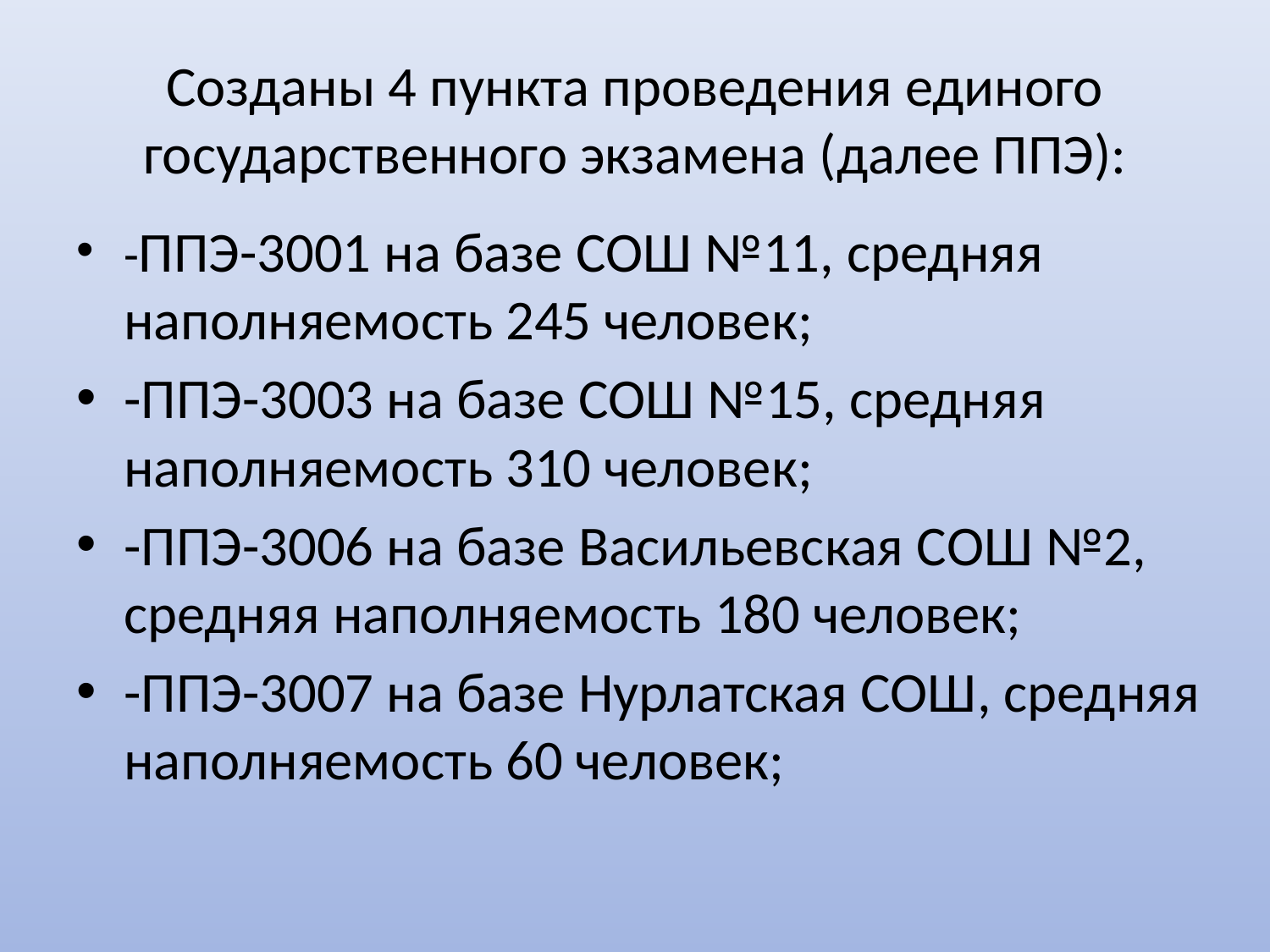

# Созданы 4 пункта проведения единого государственного экзамена (далее ППЭ):
-ППЭ-3001 на базе СОШ №11, средняя наполняемость 245 человек;
-ППЭ-3003 на базе СОШ №15, средняя наполняемость 310 человек;
-ППЭ-3006 на базе Васильевская СОШ №2, средняя наполняемость 180 человек;
-ППЭ-3007 на базе Нурлатская СОШ, средняя наполняемость 60 человек;